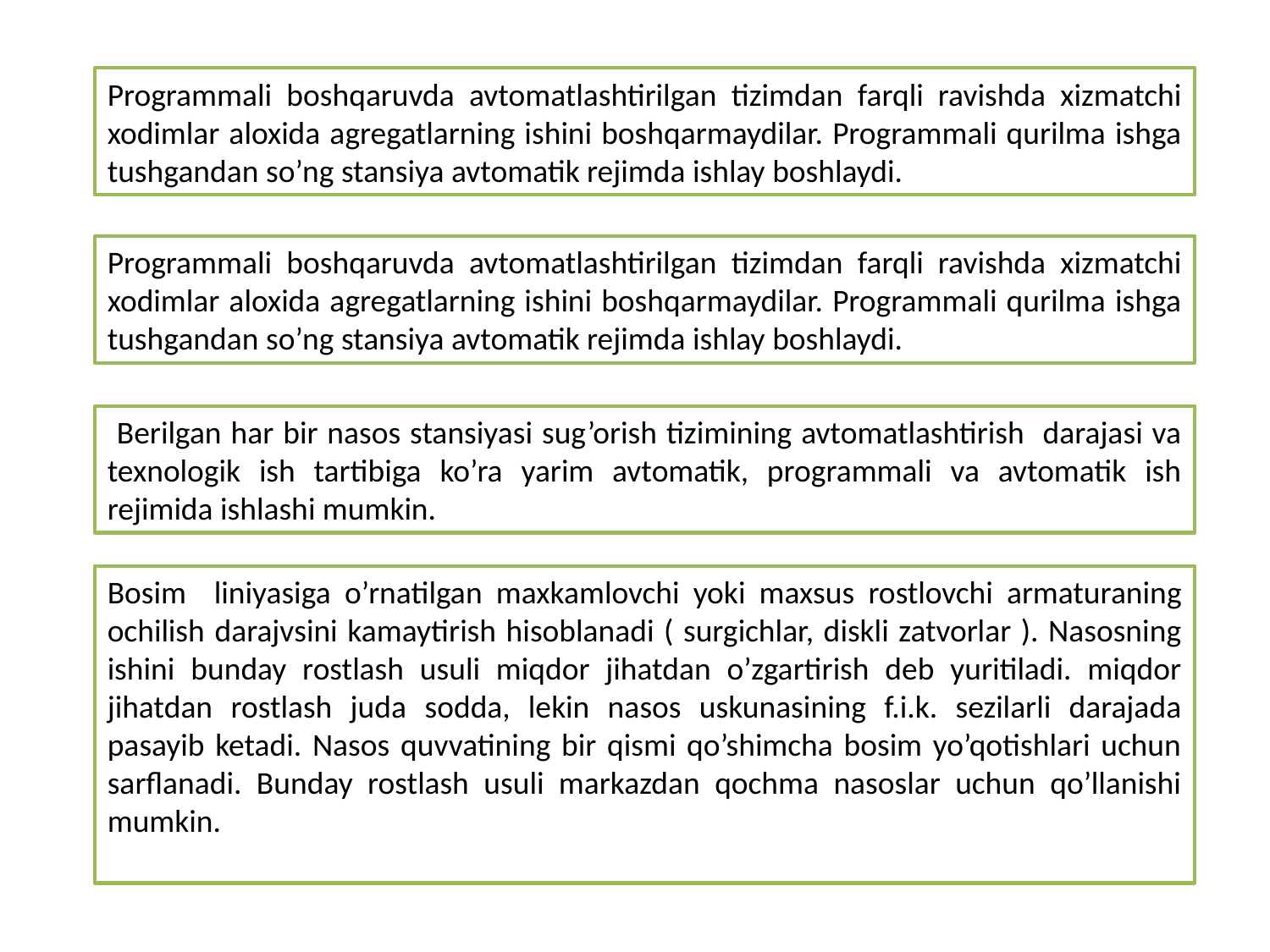

Programmali boshqaruvda avtomatlashtirilgan tizimdan farqli ravishda xizmatchi xodimlar aloxida agregatlarning ishini boshqarmaydilar. Programmali qurilma ishga tushgandan so’ng stansiya avtomatik rejimda ishlay boshlaydi.
Programmali boshqaruvda avtomatlashtirilgan tizimdan farqli ravishda xizmatchi xodimlar aloxida agregatlarning ishini boshqarmaydilar. Programmali qurilma ishga tushgandan so’ng stansiya avtomatik rejimda ishlay boshlaydi.
 Berilgan har bir nasos stansiyasi sug’orish tizimining avtomatlashtirish  darajasi va texnologik ish tartibiga ko’ra yarim avtomatik, programmali va avtomatik ish rejimida ishlashi mumkin.
Bosim  liniyasiga o’rnatilgan maxkamlovchi yoki maxsus rostlovchi armaturaning ochilish darajvsini kamaytirish hisoblanadi ( surgichlar, diskli zatvorlar ). Nasosning ishini bunday rostlash usuli miqdor jihatdan o’zgartirish deb yuritiladi. miqdor jihatdan rostlash juda sodda, lekin nasos uskunasining f.i.k. sezilarli darajada pasayib ketadi. Nasos quvvatining bir qismi qo’shimcha bosim yo’qotishlari uchun sarflanadi. Bunday rostlash usuli markazdan qochma nasoslar uchun qo’llanishi mumkin.